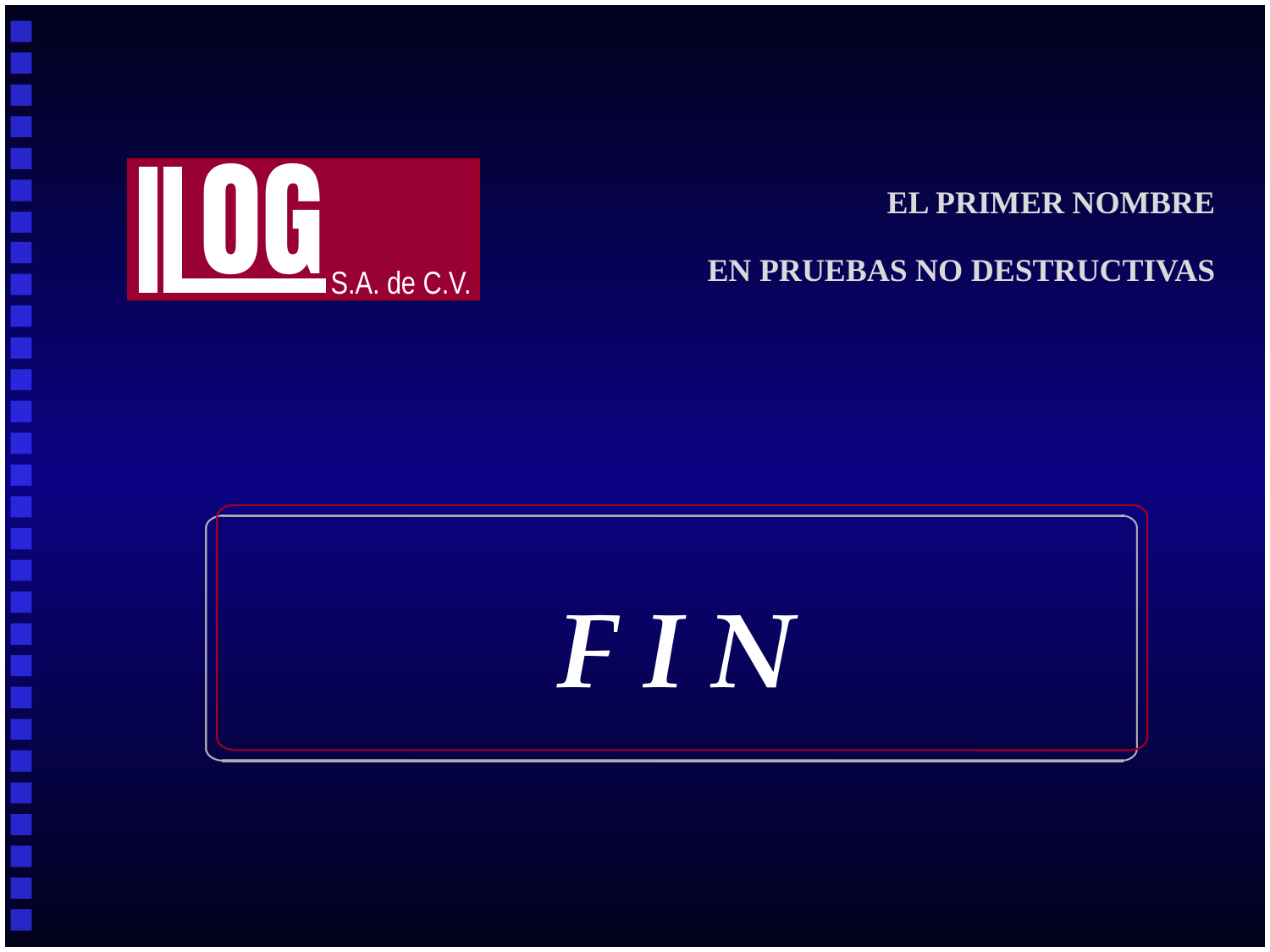

OG

S.A. de C.V.

EL PRIMER NOMBRE

EN PRUEBAS NO DESTRUCTIVAS

F I N